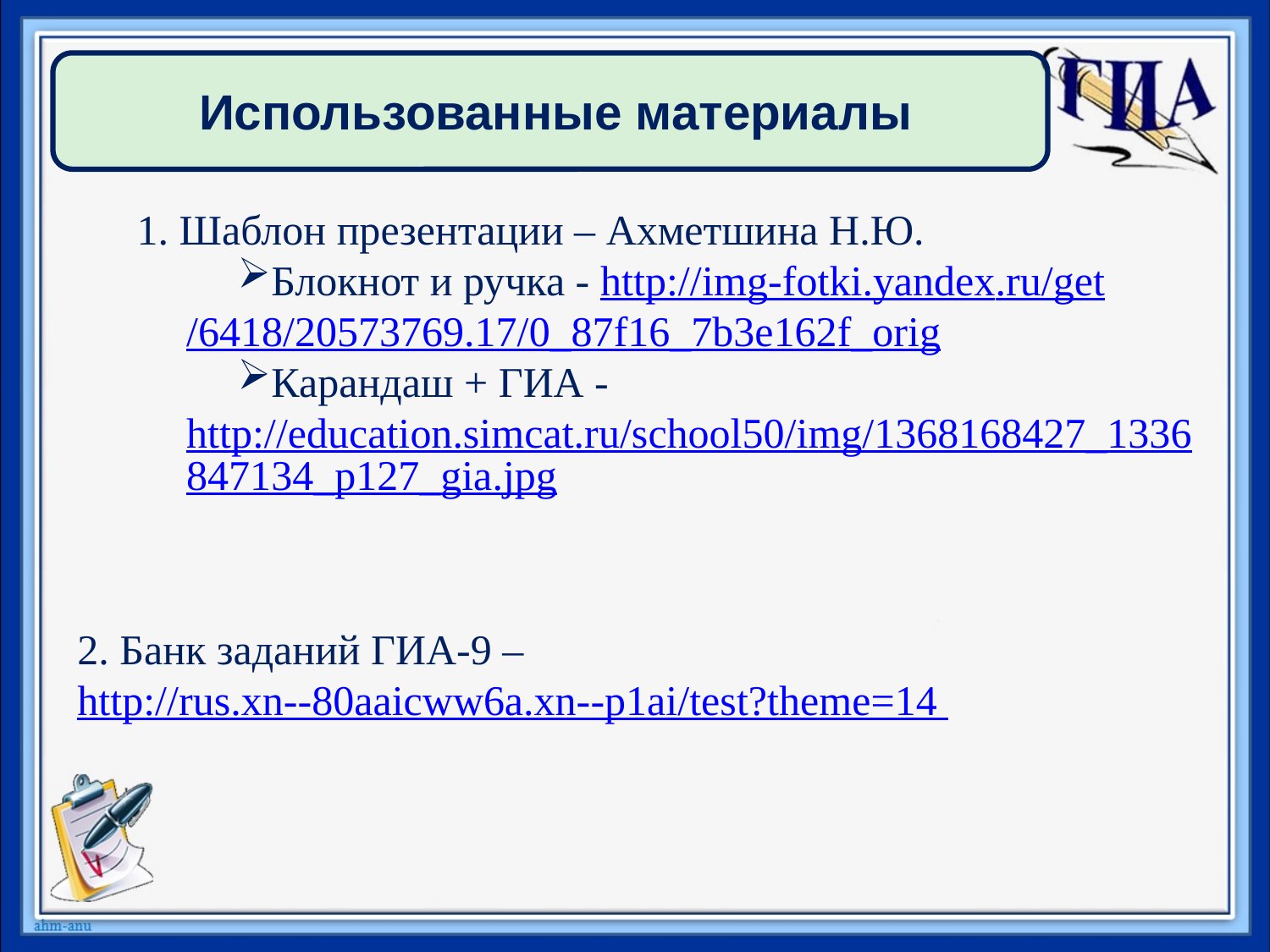

Использованные материалы
1. Шаблон презентации – Ахметшина Н.Ю.
Блокнот и ручка - http://img-fotki.yandex.ru/get/6418/20573769.17/0_87f16_7b3e162f_orig
Карандаш + ГИА - http://education.simcat.ru/school50/img/1368168427_1336847134_p127_gia.jpg
2. Банк заданий ГИА-9 –
http://rus.xn--80aaicww6a.xn--p1ai/test?theme=14